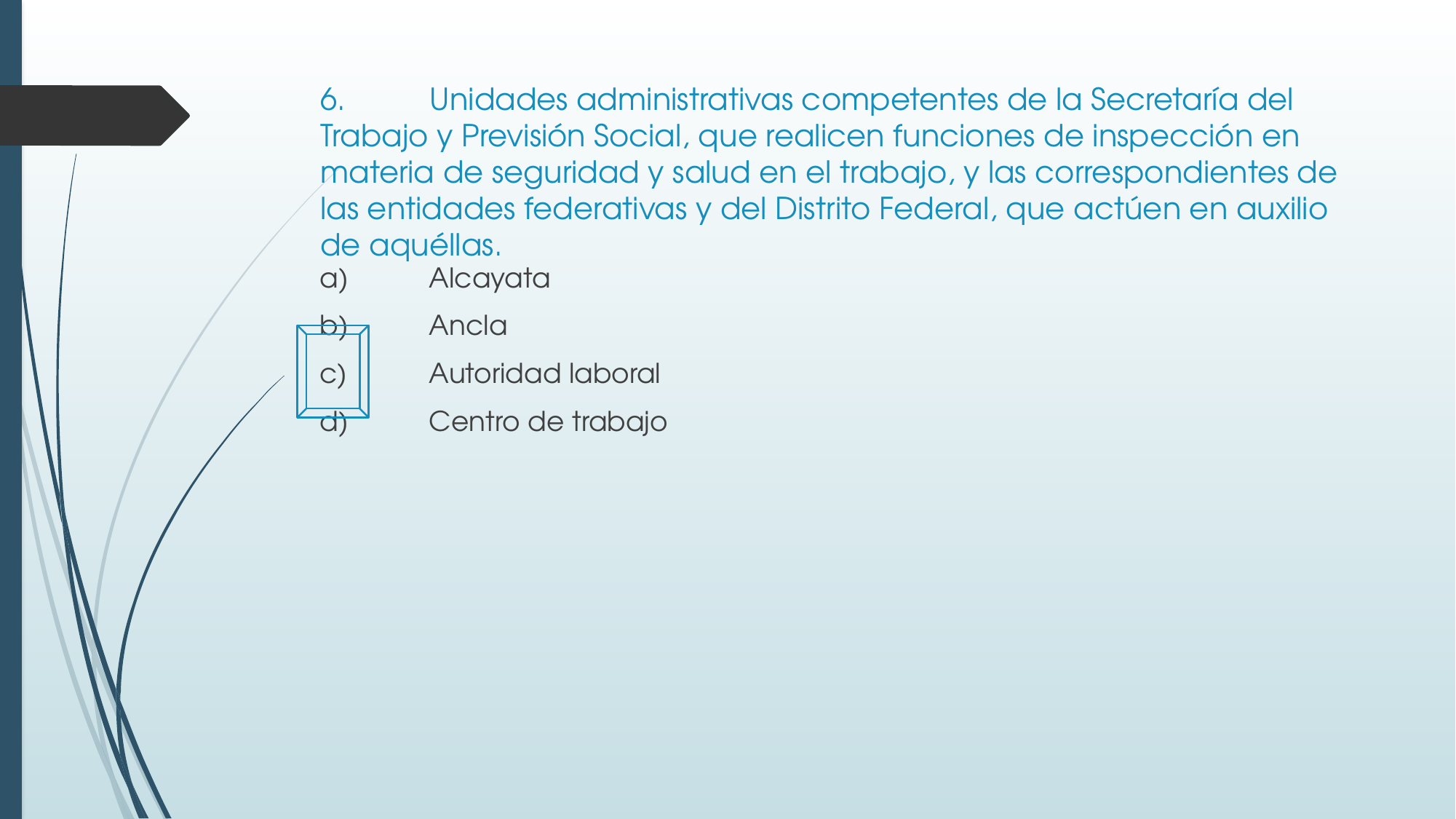

# 6.	Unidades administrativas competentes de la Secretaría del Trabajo y Previsión Social, que realicen funciones de inspección en materia de seguridad y salud en el trabajo, y las correspondientes de las entidades federativas y del Distrito Federal, que actúen en auxilio de aquéllas.
a)	Alcayata
b)	Ancla
c)	Autoridad laboral
d)	Centro de trabajo